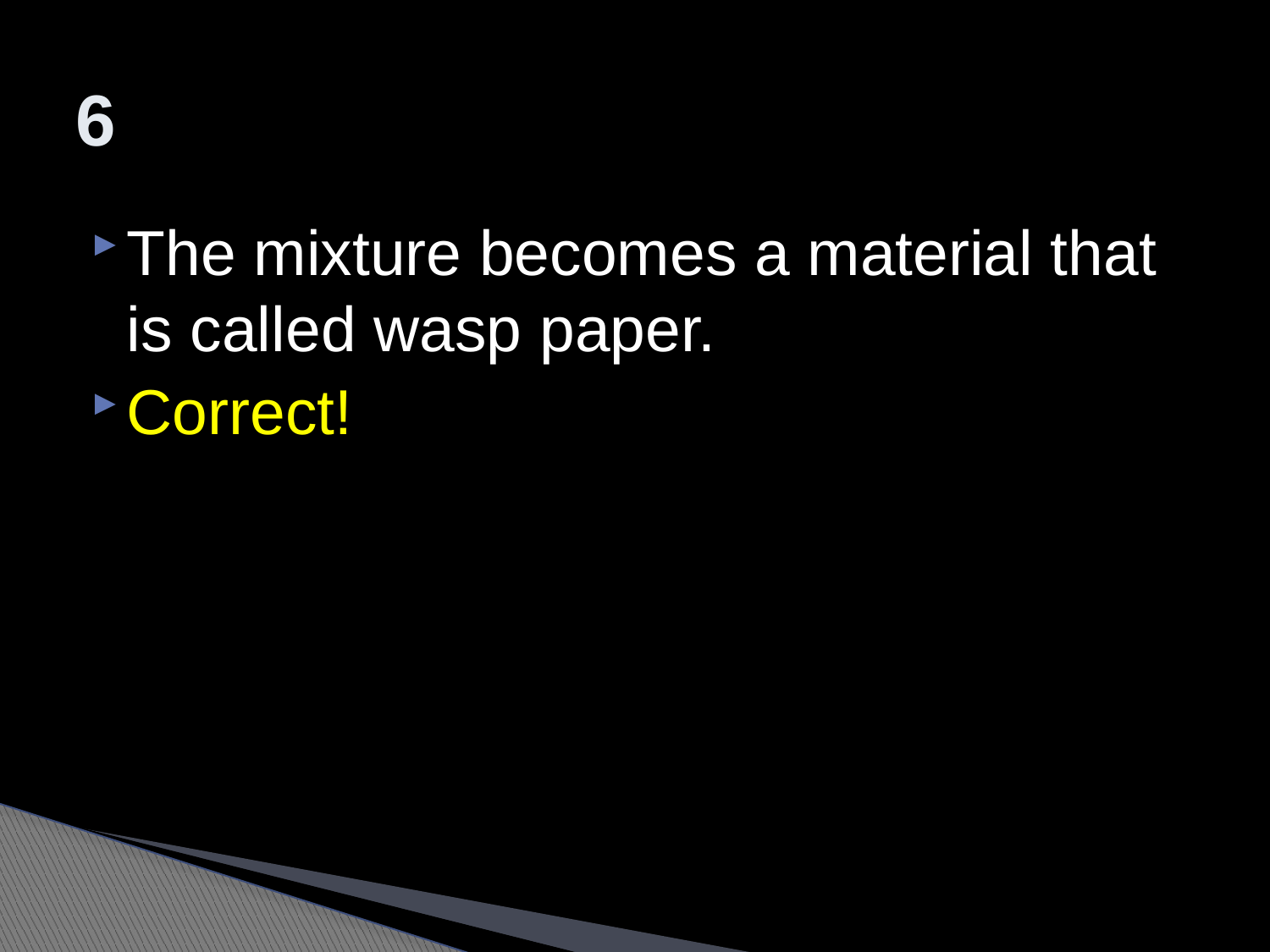

# 6
The mixture becomes a material that is called wasp paper.
Correct!